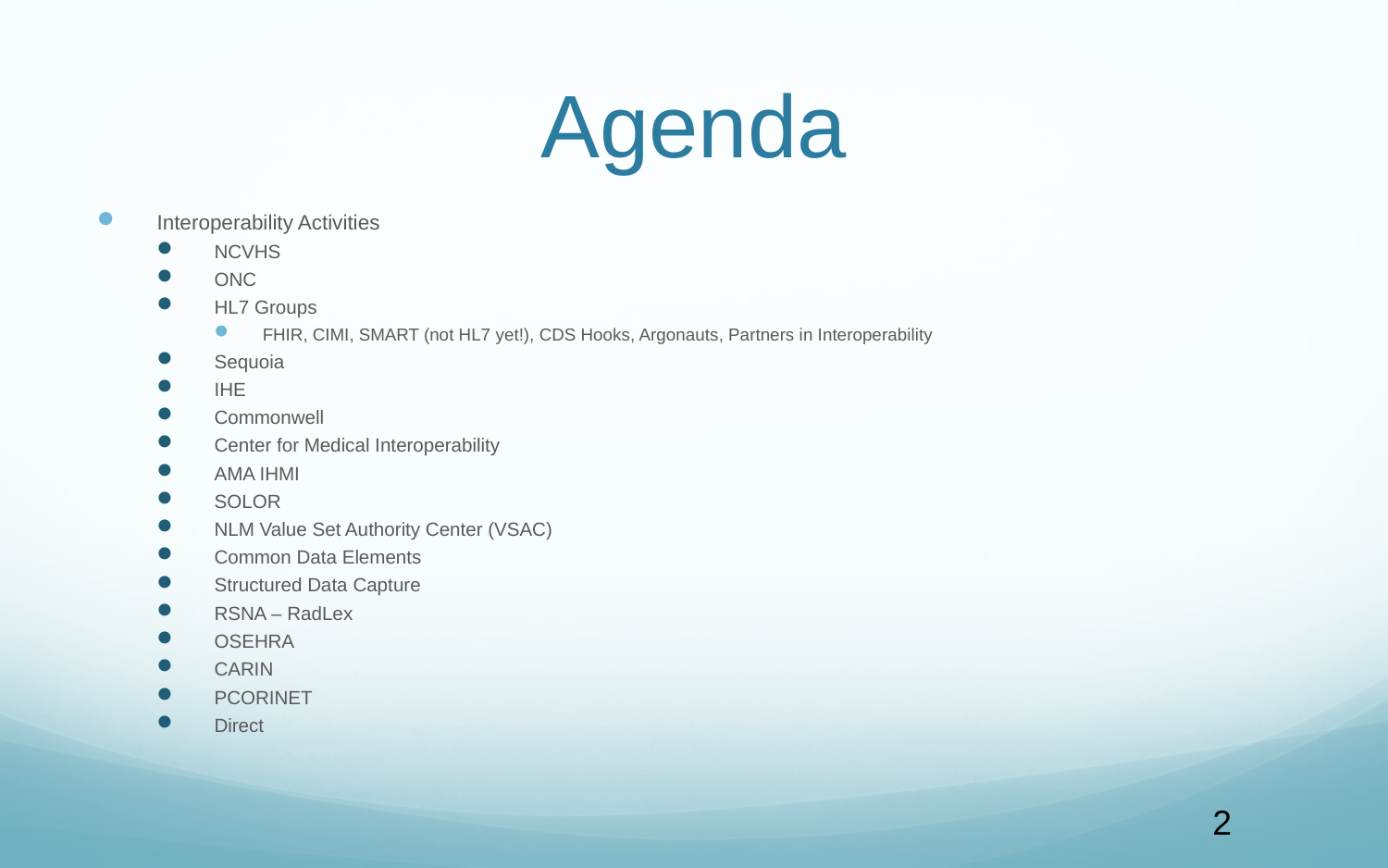

# Agenda
Interoperability Activities
NCVHS
ONC
HL7 Groups
FHIR, CIMI, SMART (not HL7 yet!), CDS Hooks, Argonauts, Partners in Interoperability
Sequoia
IHE
Commonwell
Center for Medical Interoperability
AMA IHMI
SOLOR
NLM Value Set Authority Center (VSAC)
Common Data Elements
Structured Data Capture
RSNA – RadLex
OSEHRA
CARIN
PCORINET
Direct

2